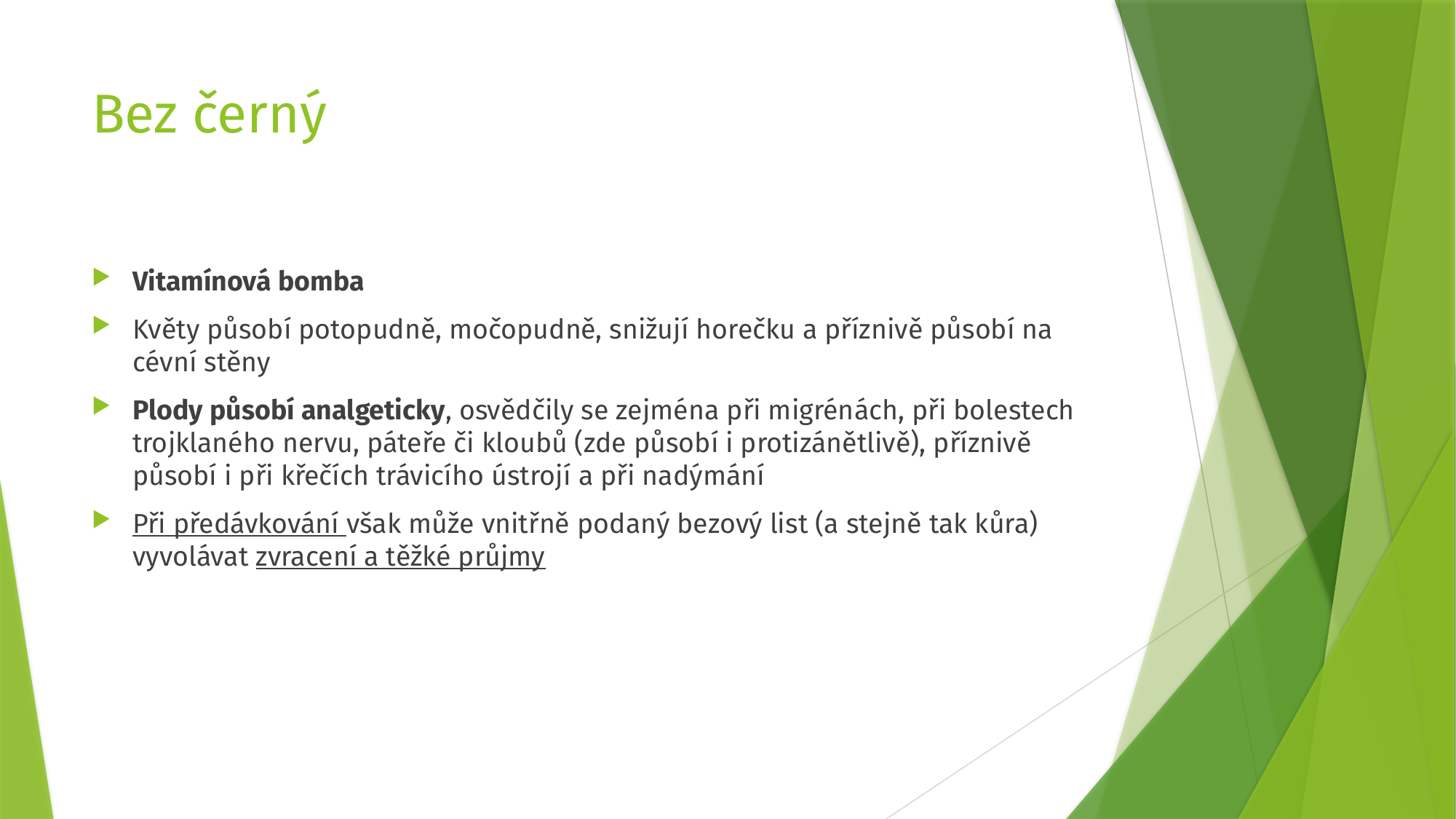

# Bez černý
Vitamínová bomba
Květy působí potopudně, močopudně, snižují horečku a příznivě působí na cévní stěny
Plody působí analgeticky, osvědčily se zejména při migrénách, při bolestech trojklaného nervu, páteře či kloubů (zde působí i protizánětlivě), příznivě působí i při křečích trávicího ústrojí a při nadýmání
Při předávkování však může vnitřně podaný bezový list (a stejně tak kůra) vyvolávat zvracení a těžké průjmy